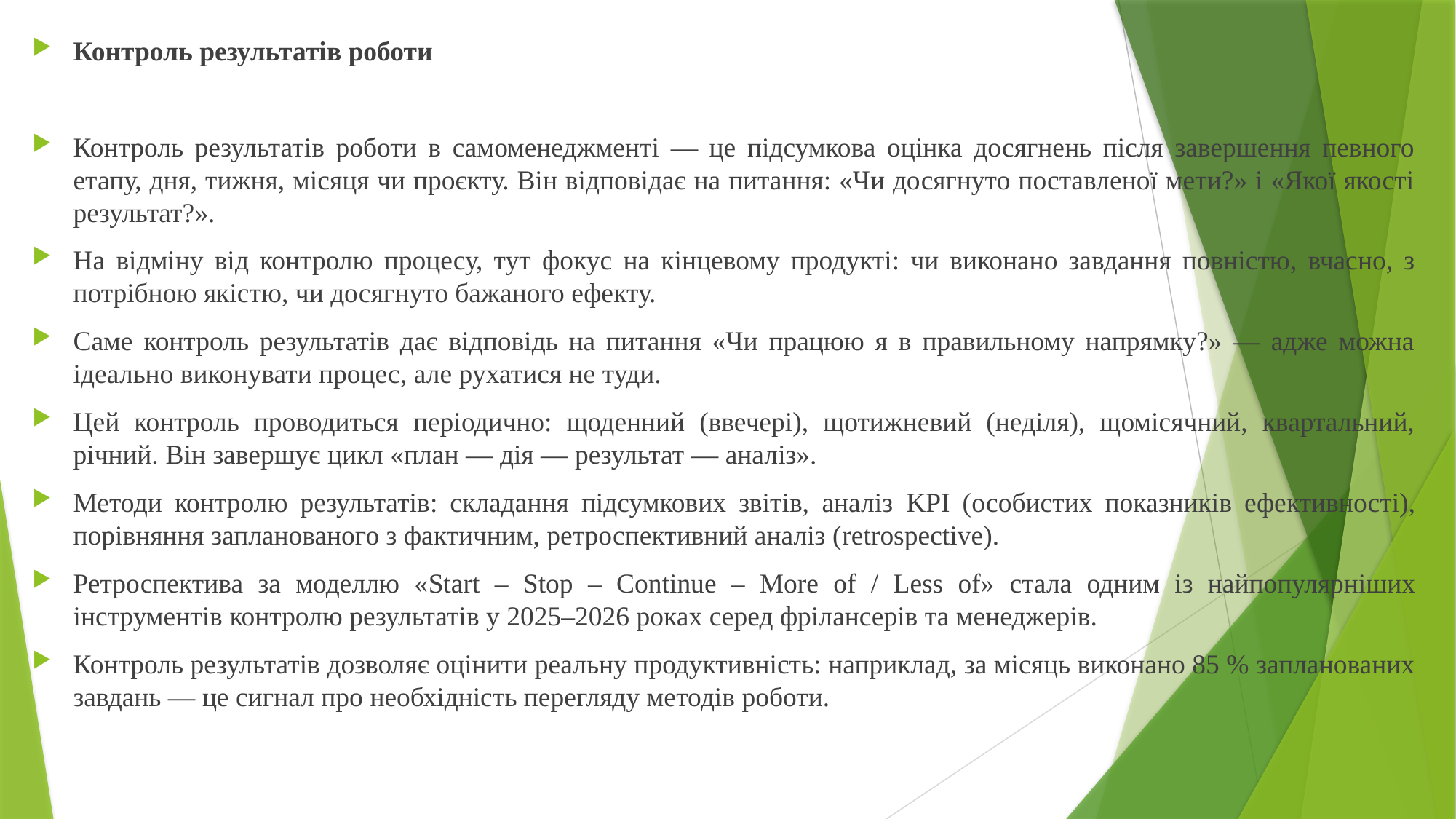

Контроль результатів роботи

Контроль результатів роботи в самоменеджменті — це підсумкова оцінка досягнень після завершення певного етапу, дня, тижня, місяця чи проєкту. Він відповідає на питання: «Чи досягнуто поставленої мети?» і «Якої якості результат?».
На відміну від контролю процесу, тут фокус на кінцевому продукті: чи виконано завдання повністю, вчасно, з потрібною якістю, чи досягнуто бажаного ефекту.
Саме контроль результатів дає відповідь на питання «Чи працюю я в правильному напрямку?» — адже можна ідеально виконувати процес, але рухатися не туди.
Цей контроль проводиться періодично: щоденний (ввечері), щотижневий (неділя), щомісячний, квартальний, річний. Він завершує цикл «план — дія — результат — аналіз».
Методи контролю результатів: складання підсумкових звітів, аналіз KPI (особистих показників ефективності), порівняння запланованого з фактичним, ретроспективний аналіз (retrospective).
Ретроспектива за моделлю «Start – Stop – Continue – More of / Less of» стала одним із найпопулярніших інструментів контролю результатів у 2025–2026 роках серед фрілансерів та менеджерів.
Контроль результатів дозволяє оцінити реальну продуктивність: наприклад, за місяць виконано 85 % запланованих завдань — це сигнал про необхідність перегляду методів роботи.